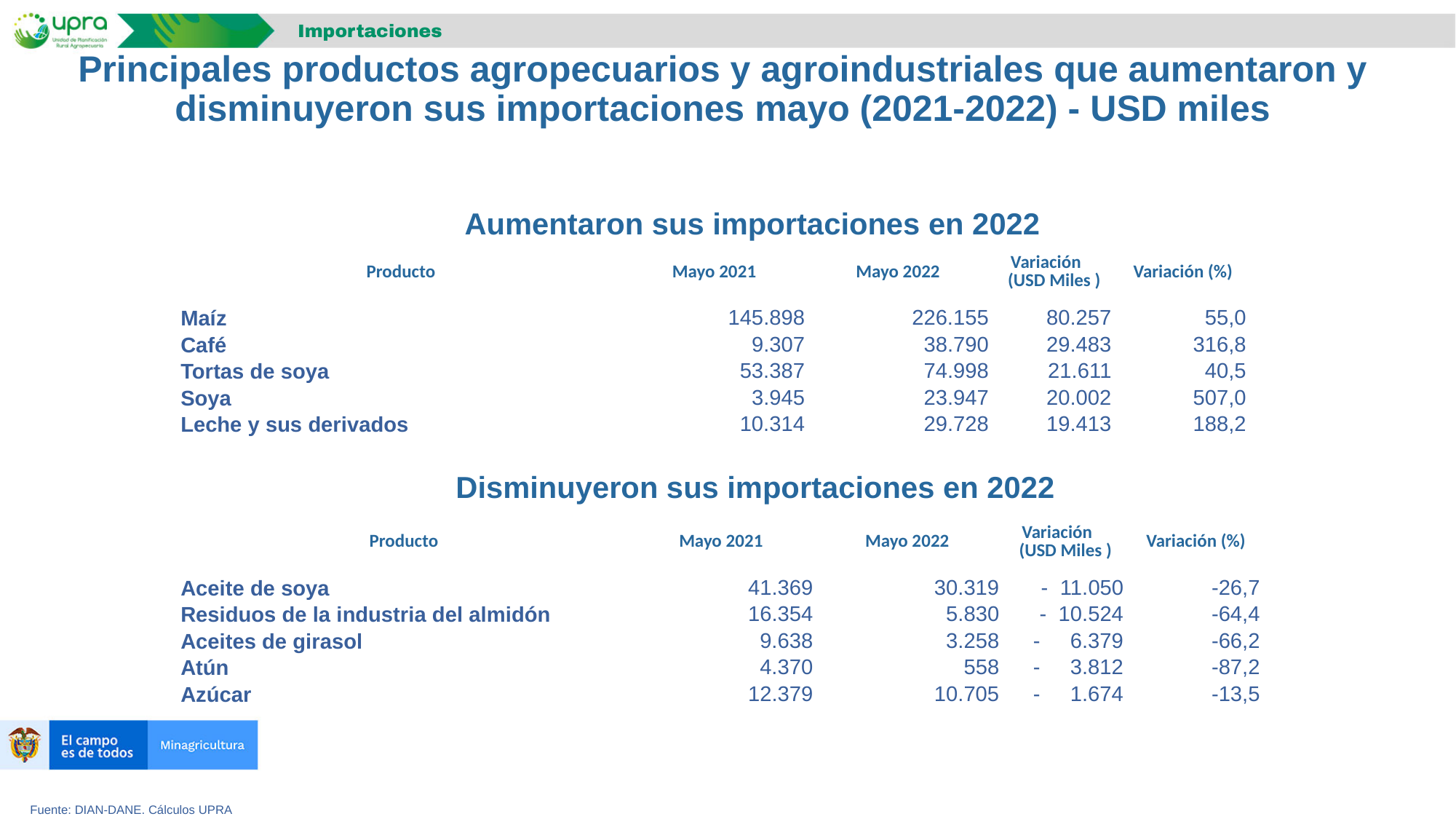

Importaciones
# Principales productos agropecuarios y agroindustriales que aumentaron y disminuyeron sus importaciones mayo (2021-2022) - USD miles
Aumentaron sus importaciones en 2022
| Producto | Mayo 2021 | Mayo 2022 | Variación (USD Miles ) | Variación (%) |
| --- | --- | --- | --- | --- |
| Maíz | 145.898 | 226.155 | 80.257 | 55,0 |
| Café | 9.307 | 38.790 | 29.483 | 316,8 |
| Tortas de soya | 53.387 | 74.998 | 21.611 | 40,5 |
| Soya | 3.945 | 23.947 | 20.002 | 507,0 |
| Leche y sus derivados | 10.314 | 29.728 | 19.413 | 188,2 |
Disminuyeron sus importaciones en 2022
| Producto | Mayo 2021 | Mayo 2022 | Variación (USD Miles ) | Variación (%) |
| --- | --- | --- | --- | --- |
| Aceite de soya | 41.369 | 30.319 | - 11.050 | -26,7 |
| Residuos de la industria del almidón | 16.354 | 5.830 | - 10.524 | -64,4 |
| Aceites de girasol | 9.638 | 3.258 | - 6.379 | -66,2 |
| Atún | 4.370 | 558 | - 3.812 | -87,2 |
| Azúcar | 12.379 | 10.705 | - 1.674 | -13,5 |
Fuente: DIAN-DANE. Cálculos UPRA